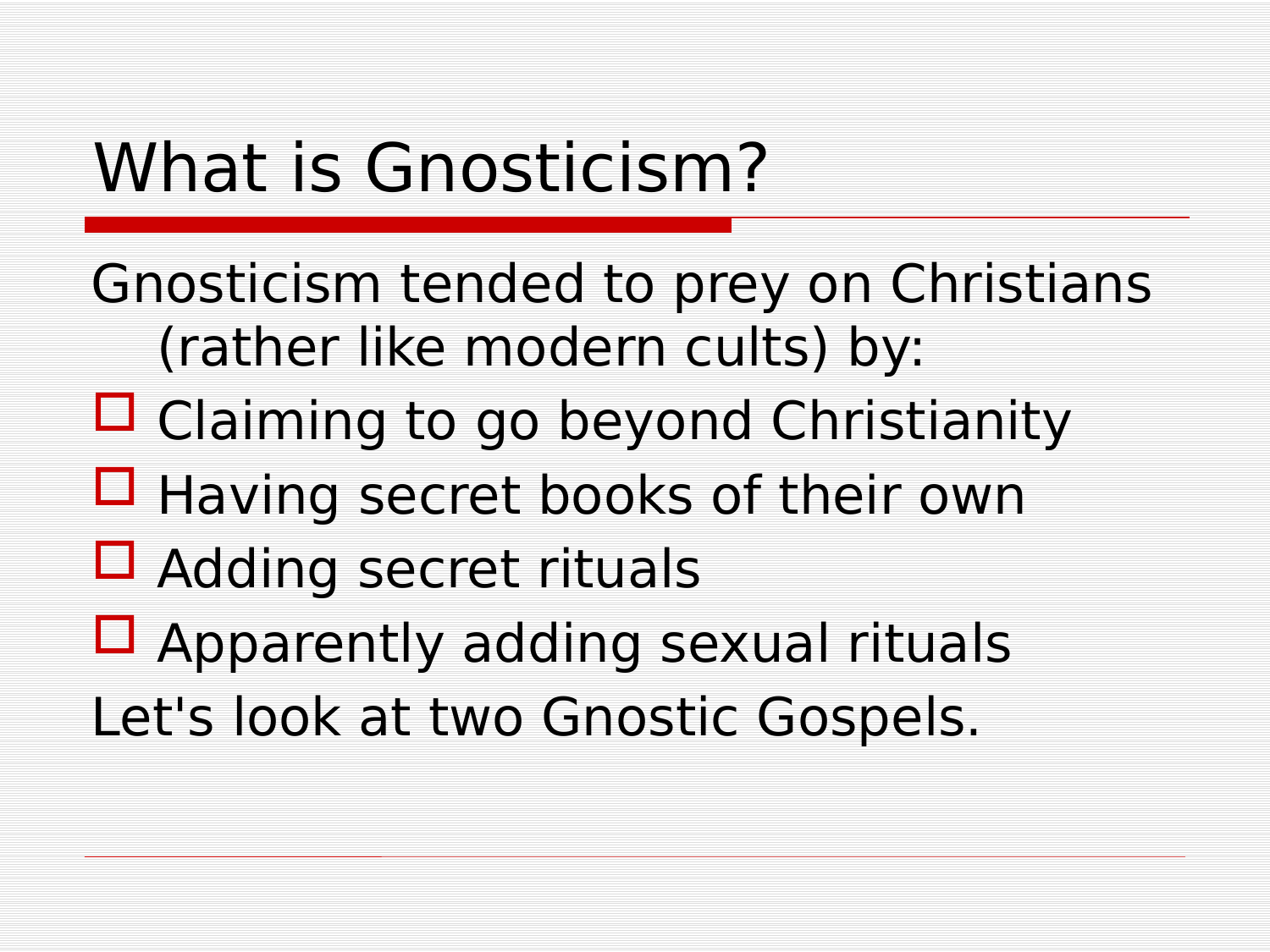

# What is Gnosticism?
Gnosticism tended to prey on Christians (rather like modern cults) by:
Claiming to go beyond Christianity
Having secret books of their own
Adding secret rituals
Apparently adding sexual rituals
Let's look at two Gnostic Gospels.